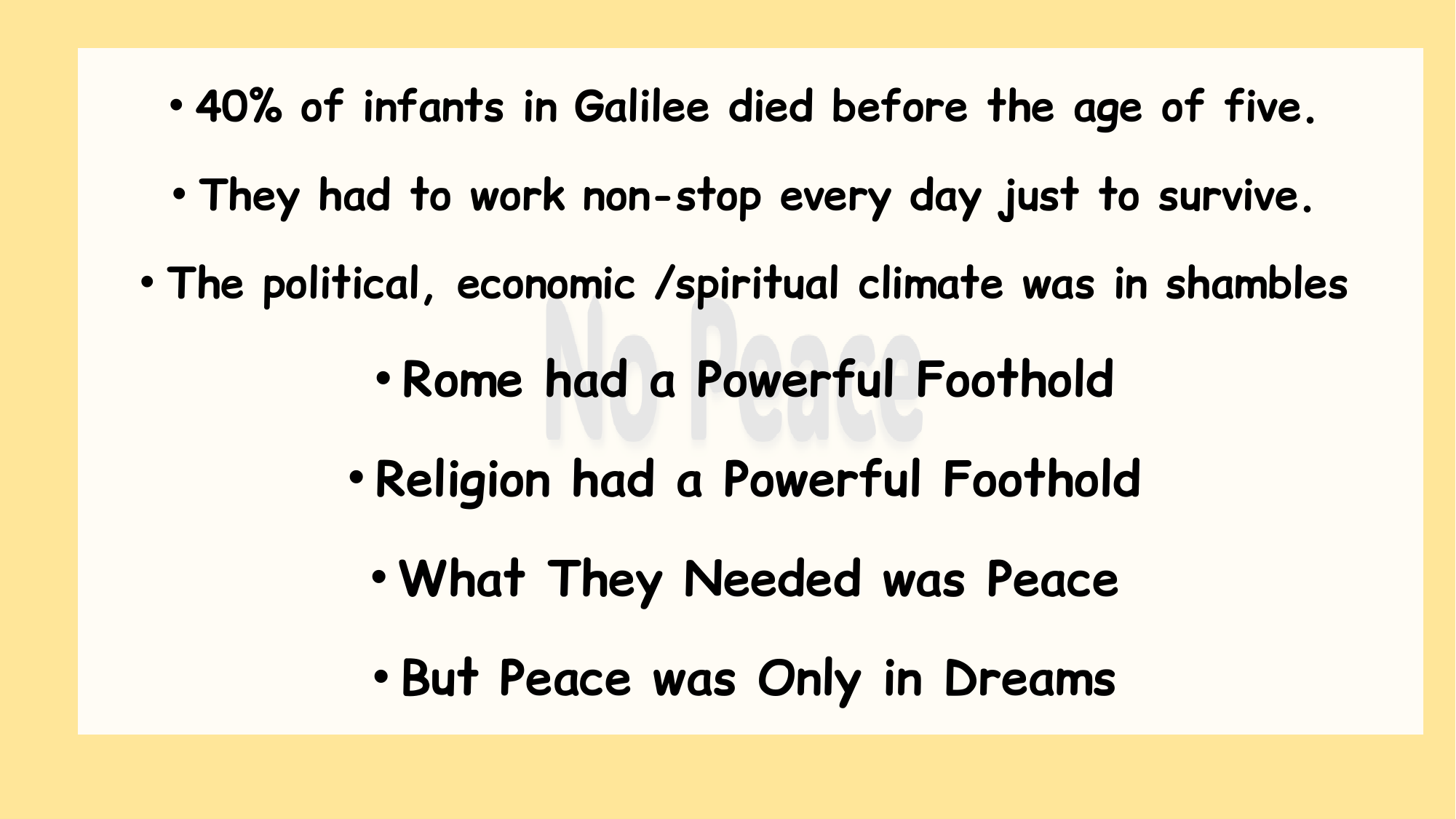

40% of infants in Galilee died before the age of five.
They had to work non-stop every day just to survive.
The political, economic /spiritual climate was in shambles
Rome had a Powerful Foothold
Religion had a Powerful Foothold
What They Needed was Peace
But Peace was Only in Dreams